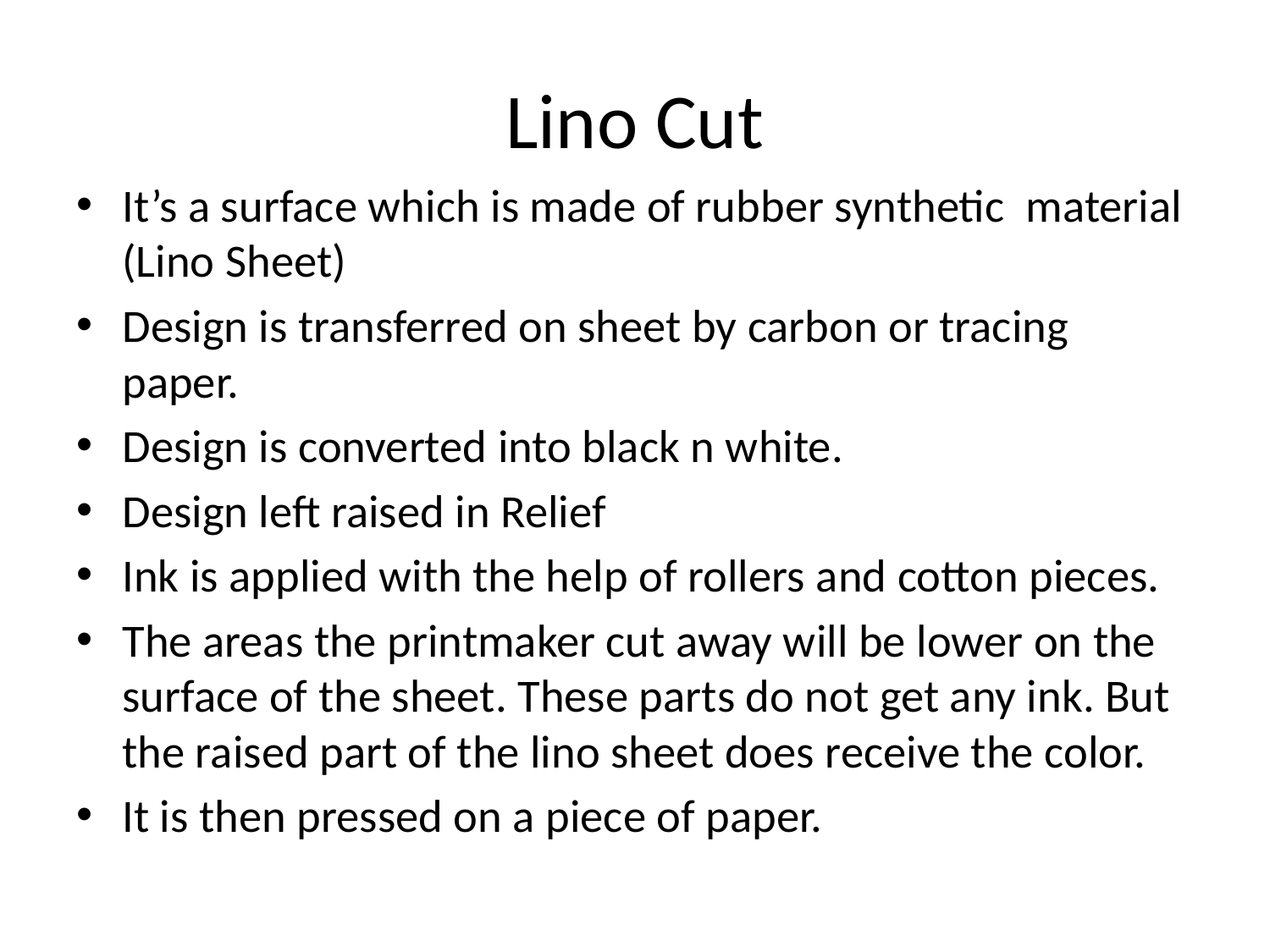

# Lino Cut
It’s a surface which is made of rubber synthetic  material (Lino Sheet)
Design is transferred on sheet by carbon or tracing paper.
Design is converted into black n white.
Design left raised in Relief
Ink is applied with the help of rollers and cotton pieces.
The areas the printmaker cut away will be lower on the surface of the sheet. These parts do not get any ink. But the raised part of the lino sheet does receive the color.
It is then pressed on a piece of paper.